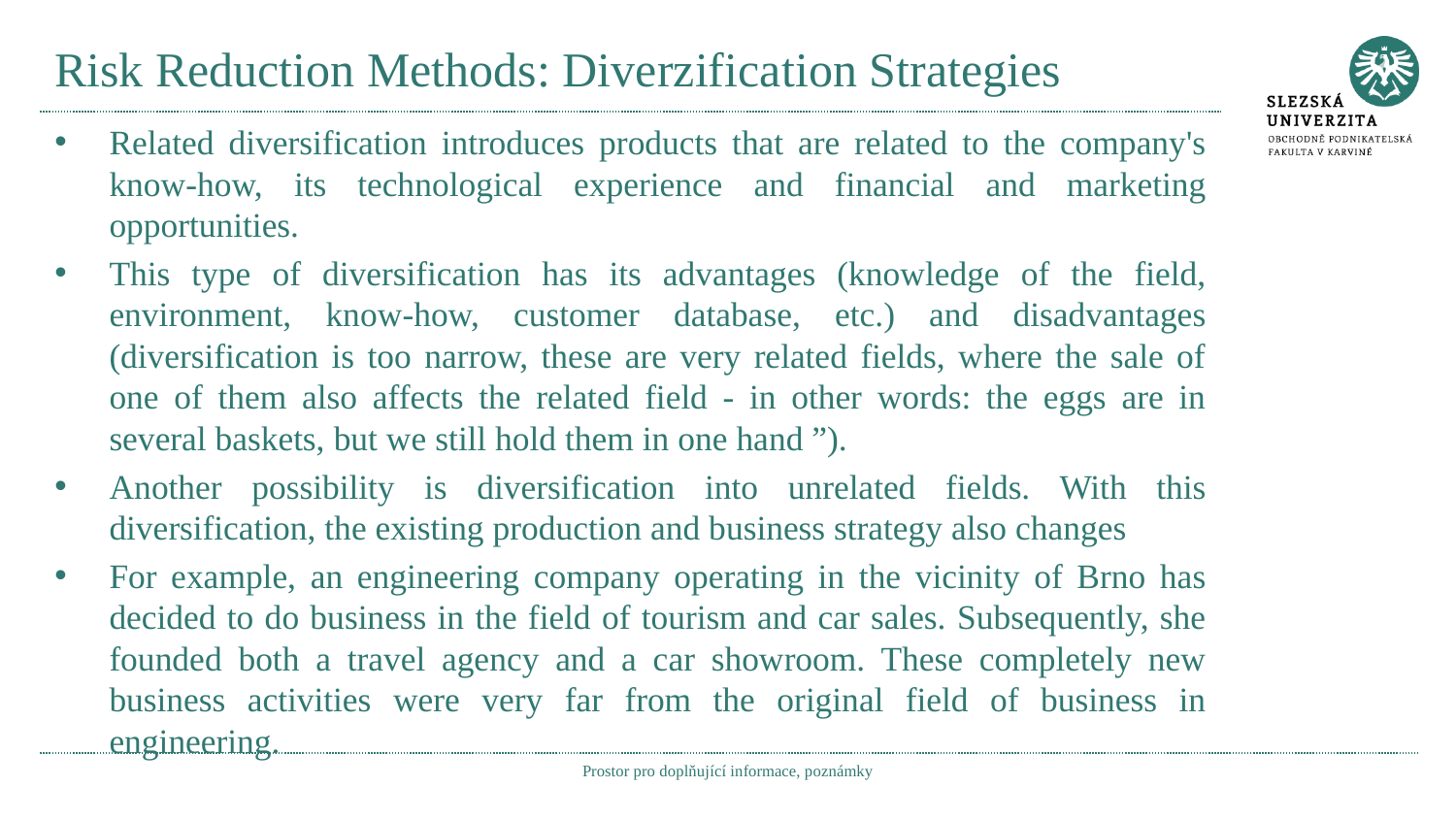

# Risk Reduction Methods: Diverzification Strategies
Related diversification introduces products that are related to the company's know-how, its technological experience and financial and marketing opportunities.
This type of diversification has its advantages (knowledge of the field, environment, know-how, customer database, etc.) and disadvantages (diversification is too narrow, these are very related fields, where the sale of one of them also affects the related field - in other words: the eggs are in several baskets, but we still hold them in one hand ”).
Another possibility is diversification into unrelated fields. With this diversification, the existing production and business strategy also changes
For example, an engineering company operating in the vicinity of Brno has decided to do business in the field of tourism and car sales. Subsequently, she founded both a travel agency and a car showroom. These completely new business activities were very far from the original field of business in engineering.
Prostor pro doplňující informace, poznámky